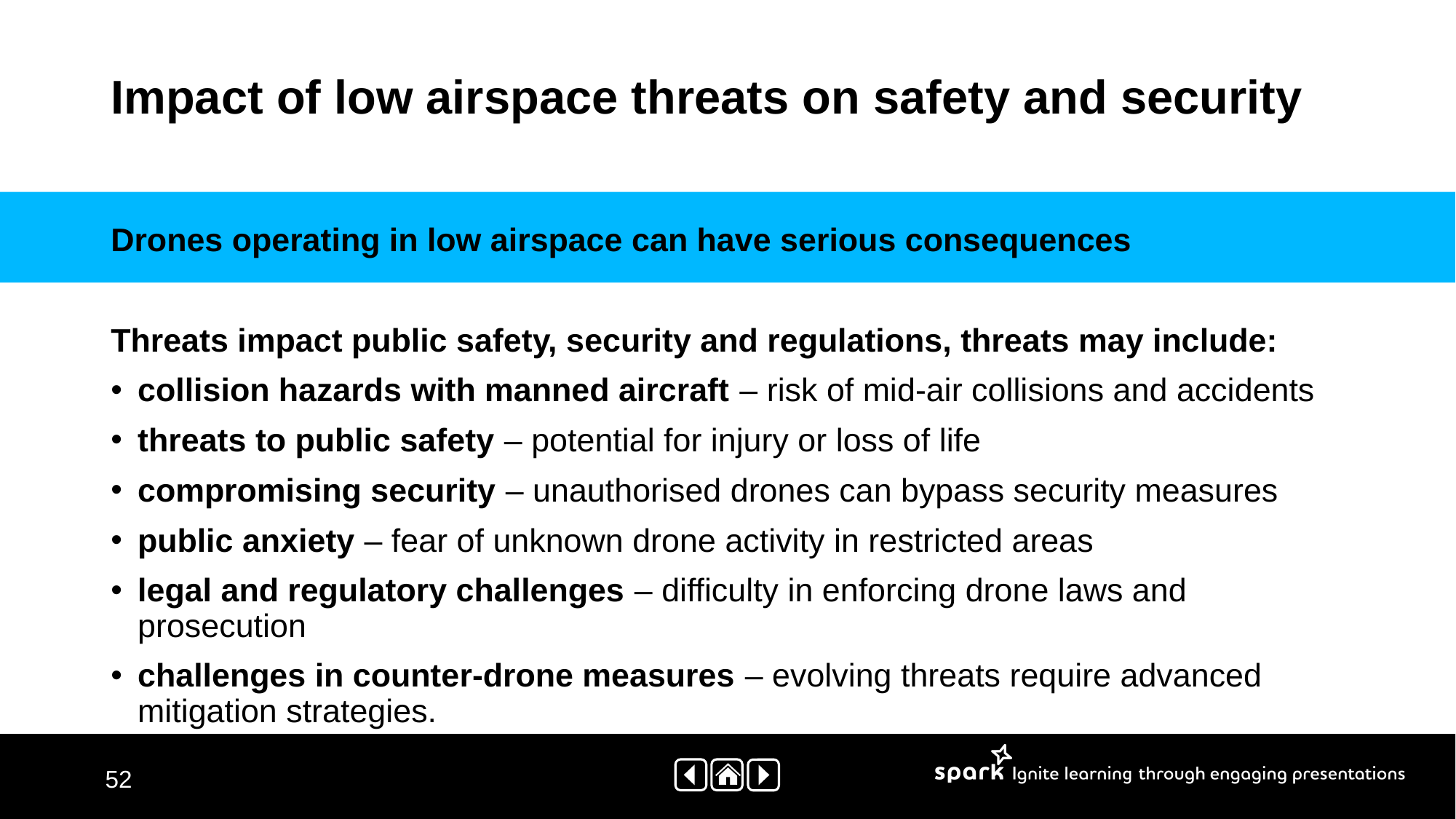

# Impact of low airspace threats on safety and security

Drones operating in low airspace can have serious consequences

Threats impact public safety, security and regulations, threats may include:
collision hazards with manned aircraft – risk of mid-air collisions and accidents
threats to public safety – potential for injury or loss of life
compromising security – unauthorised drones can bypass security measures
public anxiety – fear of unknown drone activity in restricted areas
legal and regulatory challenges – difficulty in enforcing drone laws and prosecution
challenges in counter-drone measures – evolving threats require advanced mitigation strategies.